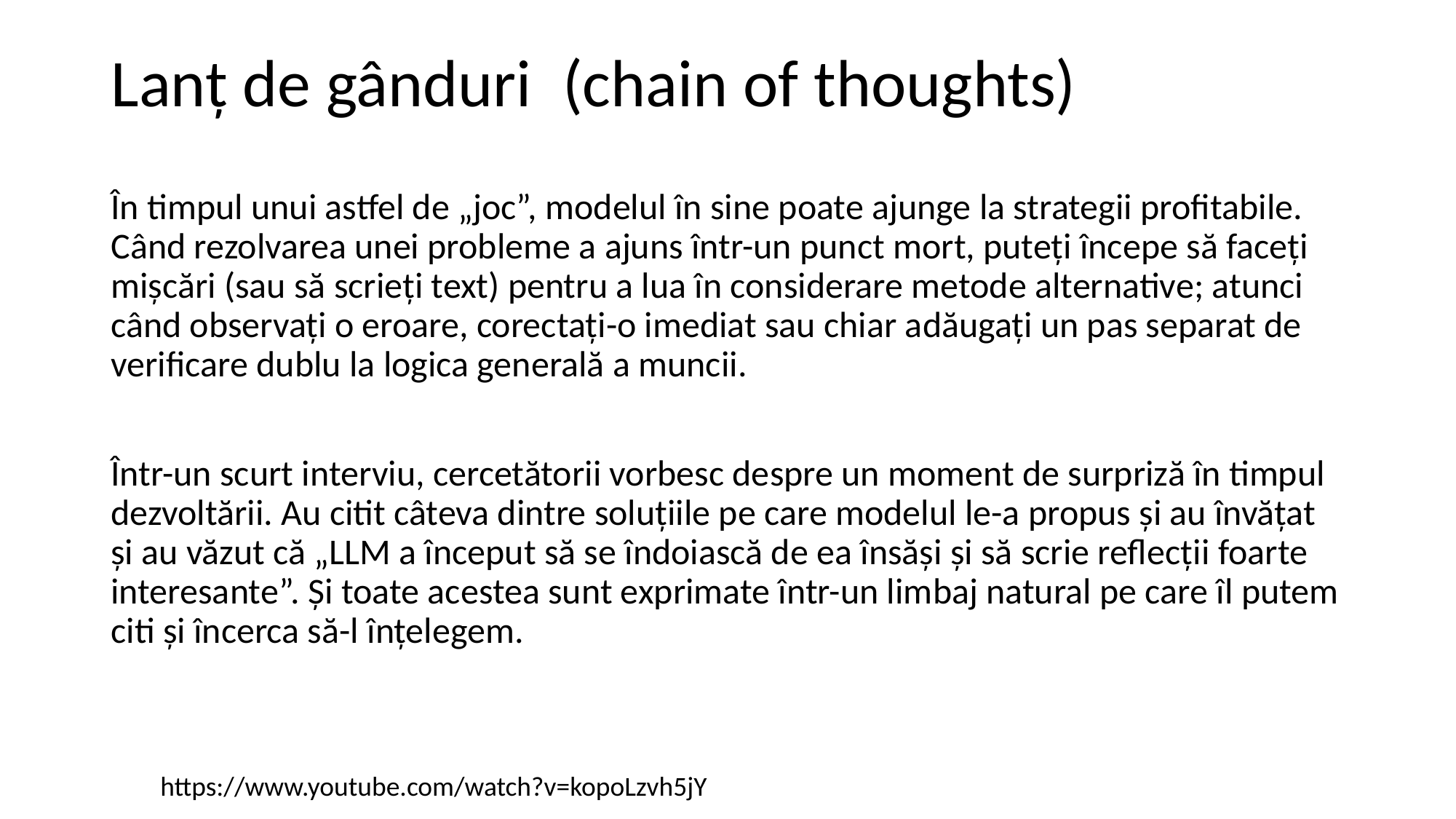

# Lanț de gânduri  (chain of thoughts)
În timpul unui astfel de „joc”, modelul în sine poate ajunge la strategii profitabile. Când rezolvarea unei probleme a ajuns într-un punct mort, puteți începe să faceți mișcări (sau să scrieți text) pentru a lua în considerare metode alternative; atunci când observați o eroare, corectați-o imediat sau chiar adăugați un pas separat de verificare dublu la logica generală a muncii.

Într-un scurt interviu, cercetătorii vorbesc despre un moment de surpriză în timpul dezvoltării. Au citit câteva dintre soluțiile pe care modelul le-a propus și au învățat și au văzut că „LLM a început să se îndoiască de ea însăși și să scrie reflecții foarte interesante”. Și toate acestea sunt exprimate într-un limbaj natural pe care îl putem citi și încerca să-l înțelegem.
https://www.youtube.com/watch?v=kopoLzvh5jY